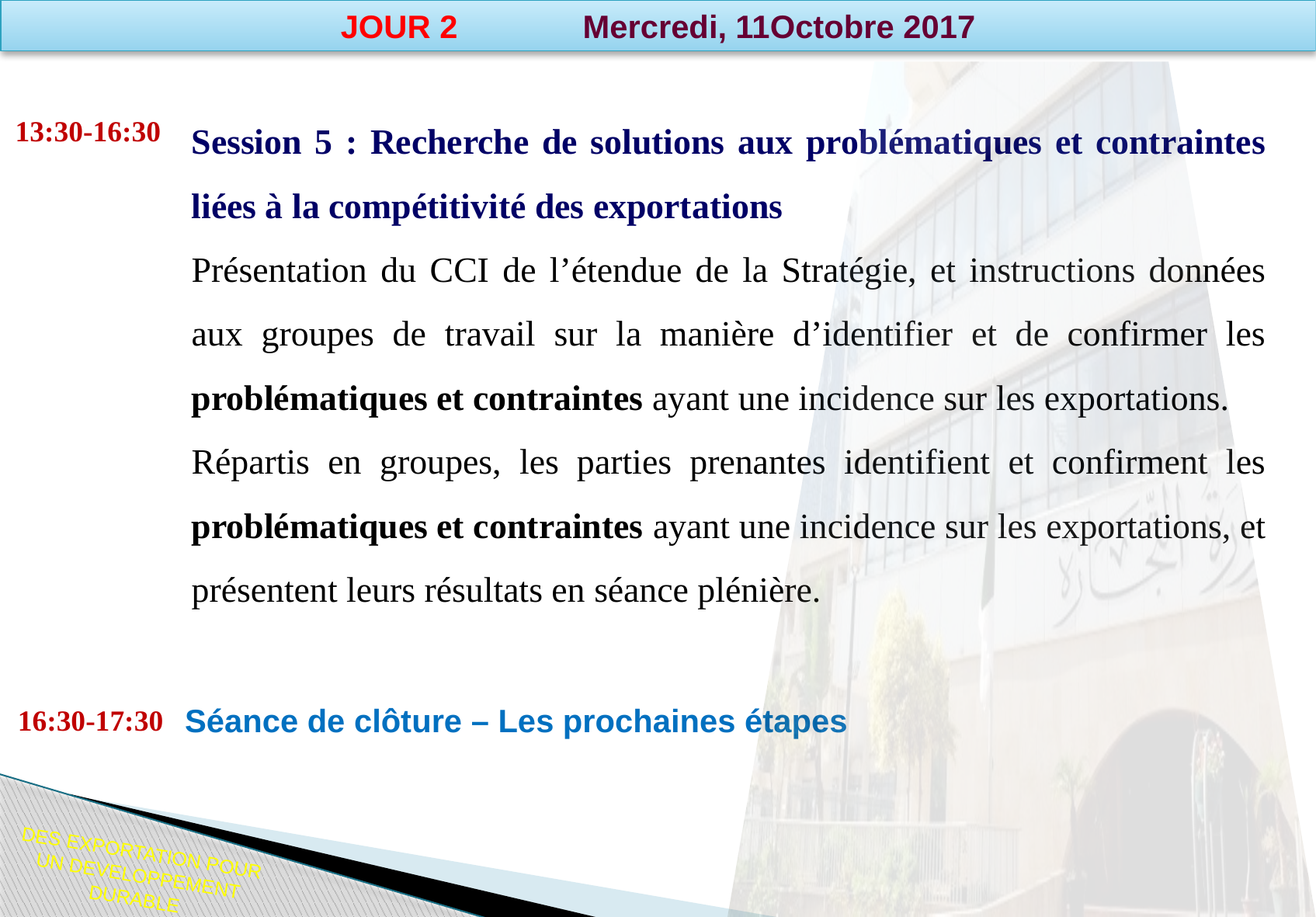

JOUR 2              Mercredi, 11Octobre 2017

Session 5 : Recherche de solutions aux problématiques et contraintes liées à la compétitivité des exportations
Présentation du CCI de l’étendue de la Stratégie, et instructions données aux groupes de travail sur la manière d’identifier et de confirmer les problématiques et contraintes ayant une incidence sur les exportations.
Répartis en groupes, les parties prenantes identifient et confirment les problématiques et contraintes ayant une incidence sur les exportations, et présentent leurs résultats en séance plénière.
13:30-16:30
Séance de clôture – Les prochaines étapes
16:30-17:30
DES EXPORTATION POUR UN DEVELOPPEMENT DURABLE